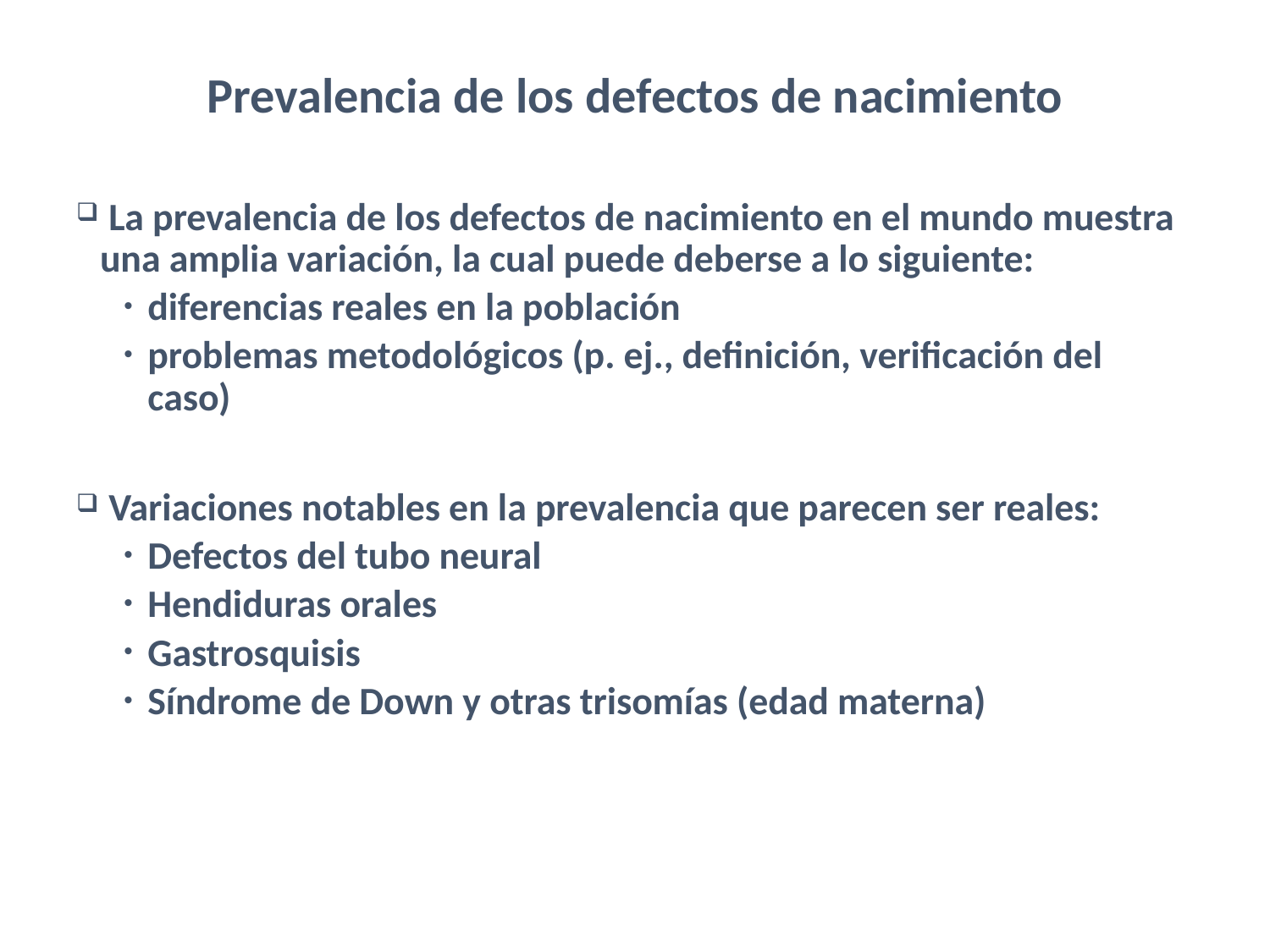

# Prevalencia de los defectos de nacimiento
 La prevalencia de los defectos de nacimiento en el mundo muestra una amplia variación, la cual puede deberse a lo siguiente:
diferencias reales en la población
problemas metodológicos (p. ej., definición, verificación del caso)

 Variaciones notables en la prevalencia que parecen ser reales:
Defectos del tubo neural
Hendiduras orales
Gastrosquisis
Síndrome de Down y otras trisomías (edad materna)